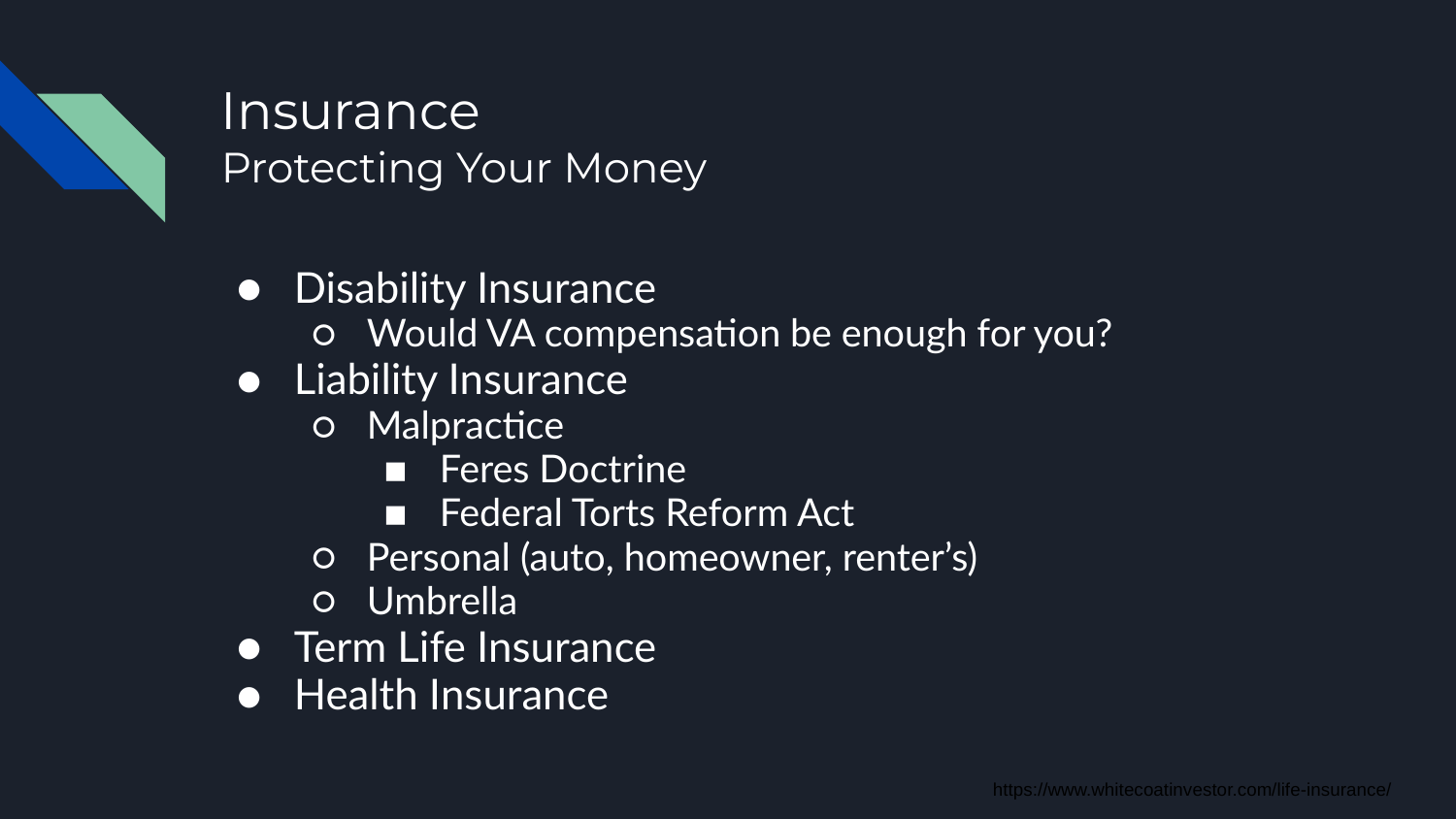

# Insurance
Protecting Your Money
Disability Insurance
Would VA compensation be enough for you?
Liability Insurance
Malpractice
Feres Doctrine
Federal Torts Reform Act
Personal (auto, homeowner, renter’s)
Umbrella
Term Life Insurance
Health Insurance

https://www.whitecoatinvestor.com/life-insurance/